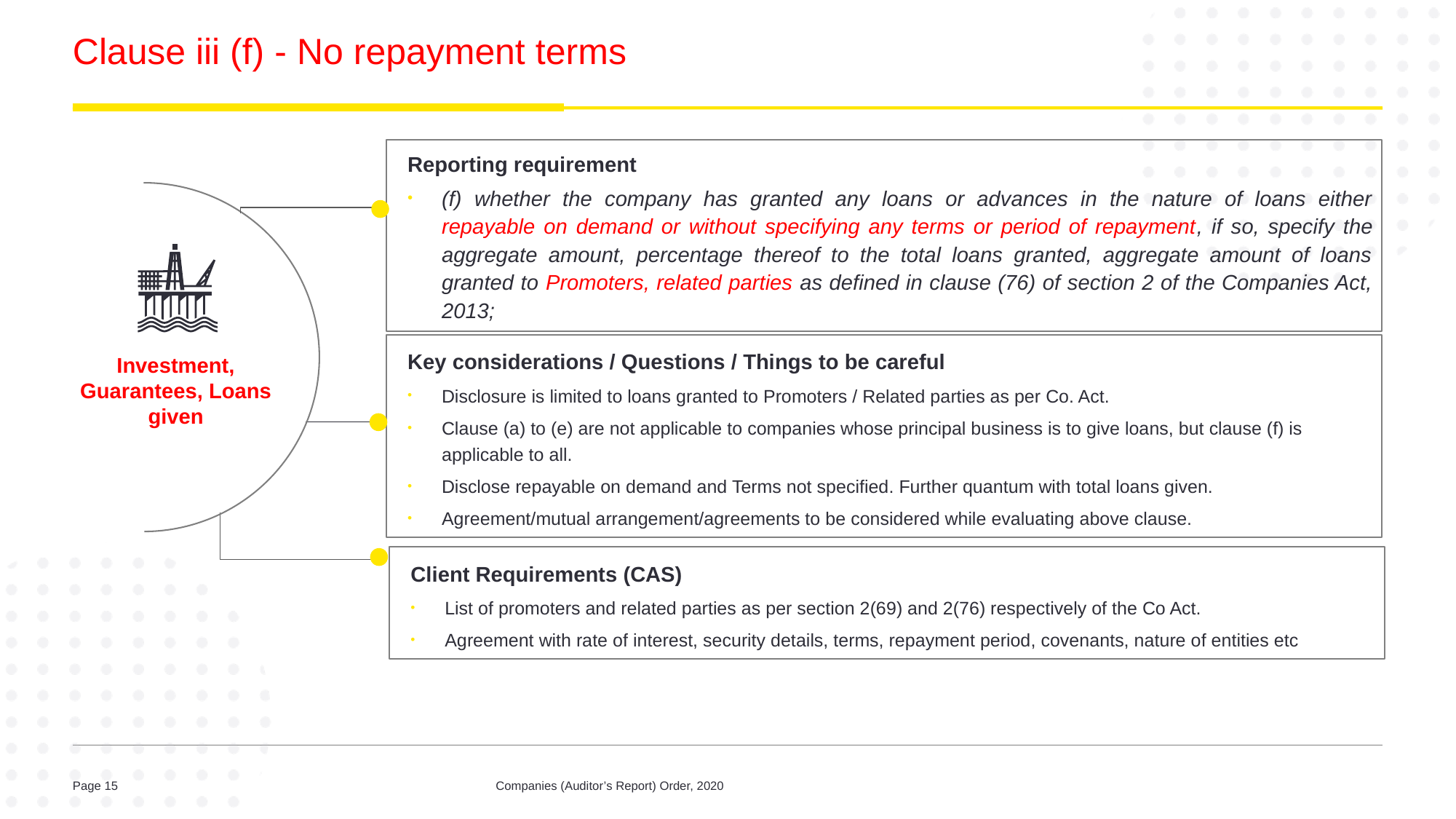

# Clause iii (f) - No repayment terms
Reporting requirement
(f) whether the company has granted any loans or advances in the nature of loans either repayable on demand or without specifying any terms or period of repayment, if so, specify the aggregate amount, percentage thereof to the total loans granted, aggregate amount of loans granted to Promoters, related parties as defined in clause (76) of section 2 of the Companies Act, 2013;

Key considerations / Questions / Things to be careful
Disclosure is limited to loans granted to Promoters / Related parties as per Co. Act.
Clause (a) to (e) are not applicable to companies whose principal business is to give loans, but clause (f) is applicable to all.
Disclose repayable on demand and Terms not specified. Further quantum with total loans given.
Agreement/mutual arrangement/agreements to be considered while evaluating above clause.
Investment, Guarantees, Loans given

Client Requirements (CAS)
List of promoters and related parties as per section 2(69) and 2(76) respectively of the Co Act.
Agreement with rate of interest, security details, terms, repayment period, covenants, nature of entities etc